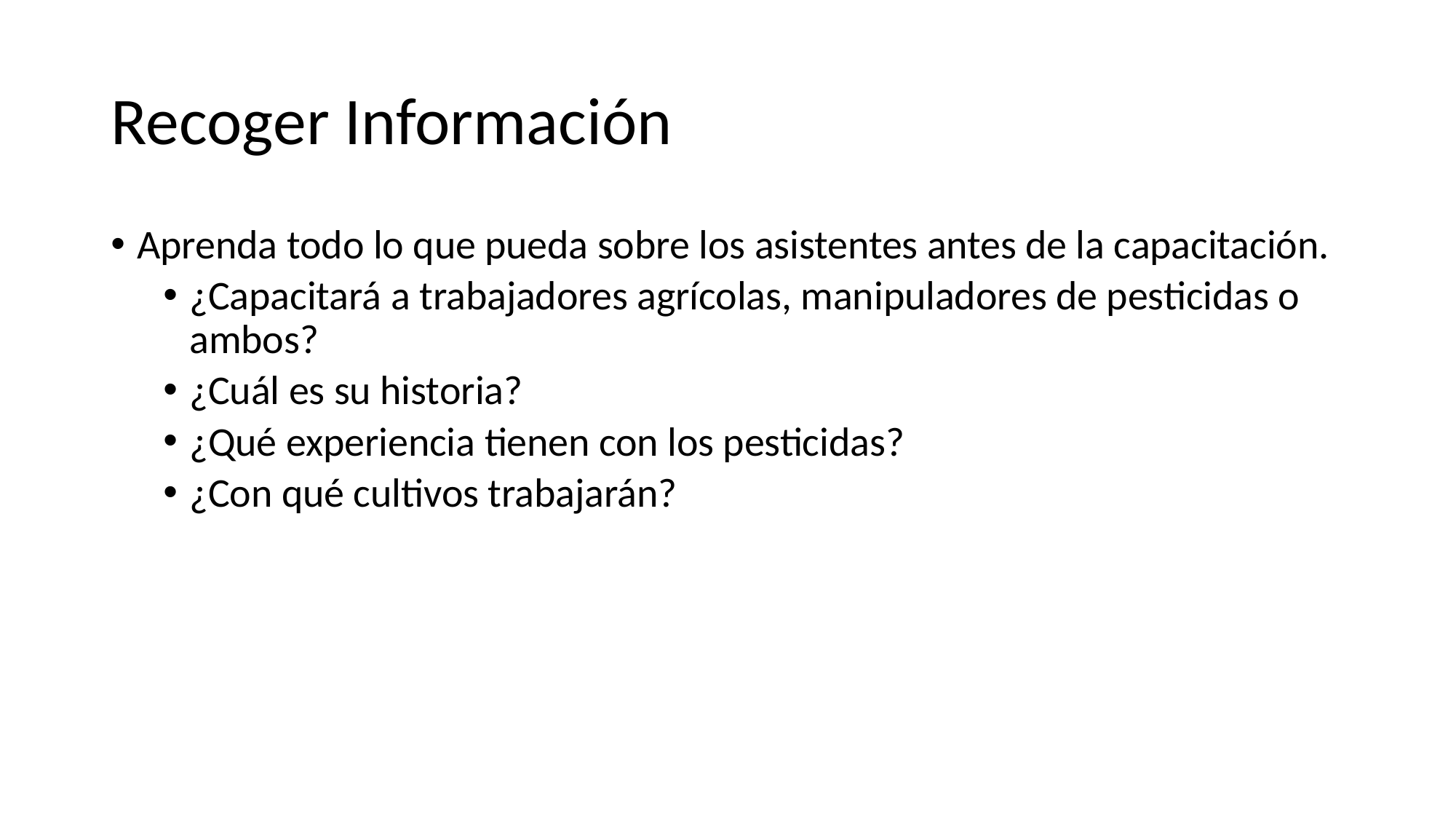

# Recoger Información
Aprenda todo lo que pueda sobre los asistentes antes de la capacitación.
¿Capacitará a trabajadores agrícolas, manipuladores de pesticidas o ambos?
¿Cuál es su historia?
¿Qué experiencia tienen con los pesticidas?
¿Con qué cultivos trabajarán?